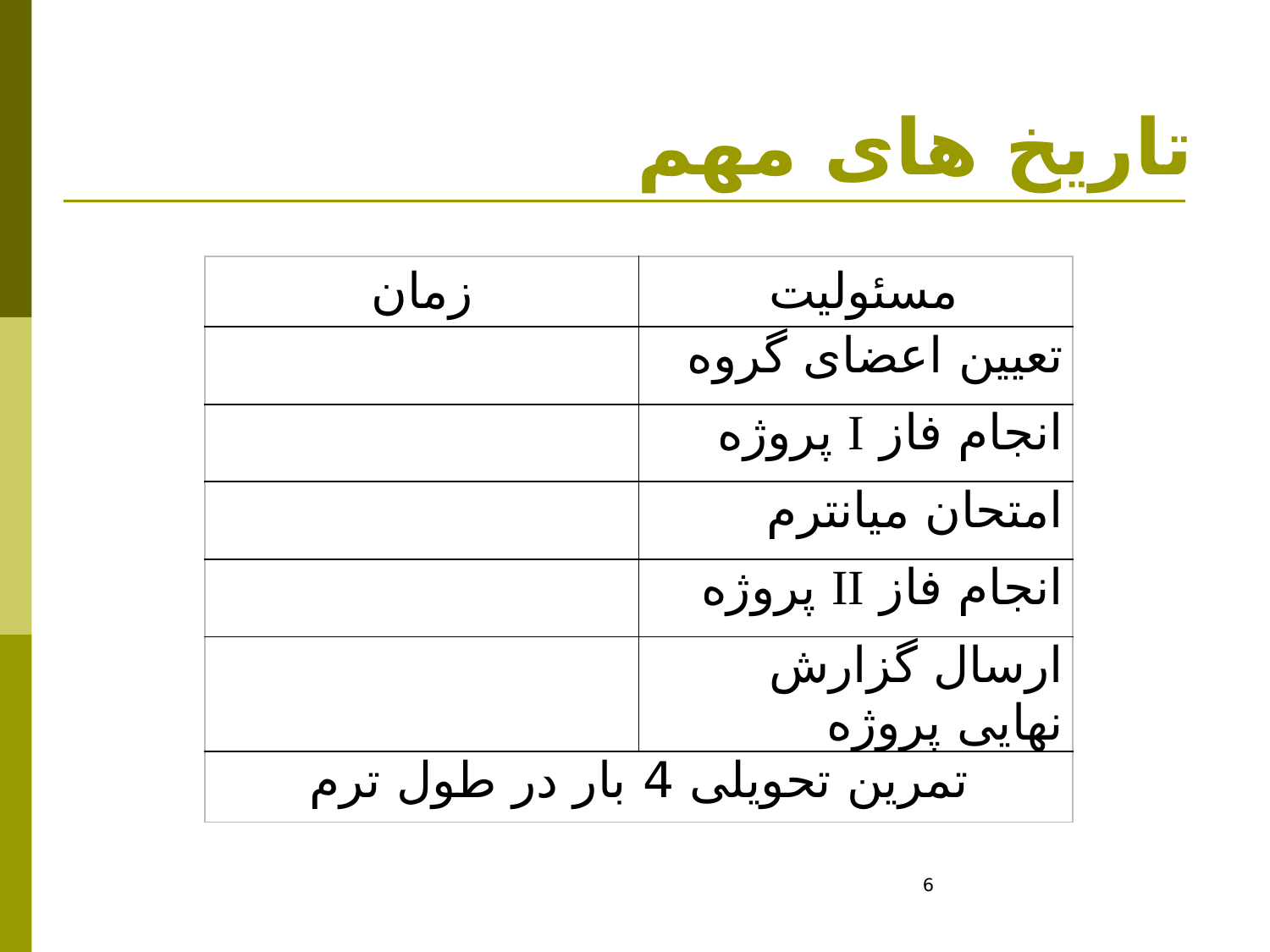

# تاریخ های مهم
| زمان | مسئولیت |
| --- | --- |
|  | تعیین اعضای گروه |
|  | انجام فاز I پروژه |
|  | امتحان میانترم |
|  | انجام فاز II پروژه |
|  | ارسال گزارش نهایی پروژه |
| تمرین تحویلی 4 بار در طول ترم |  |
6